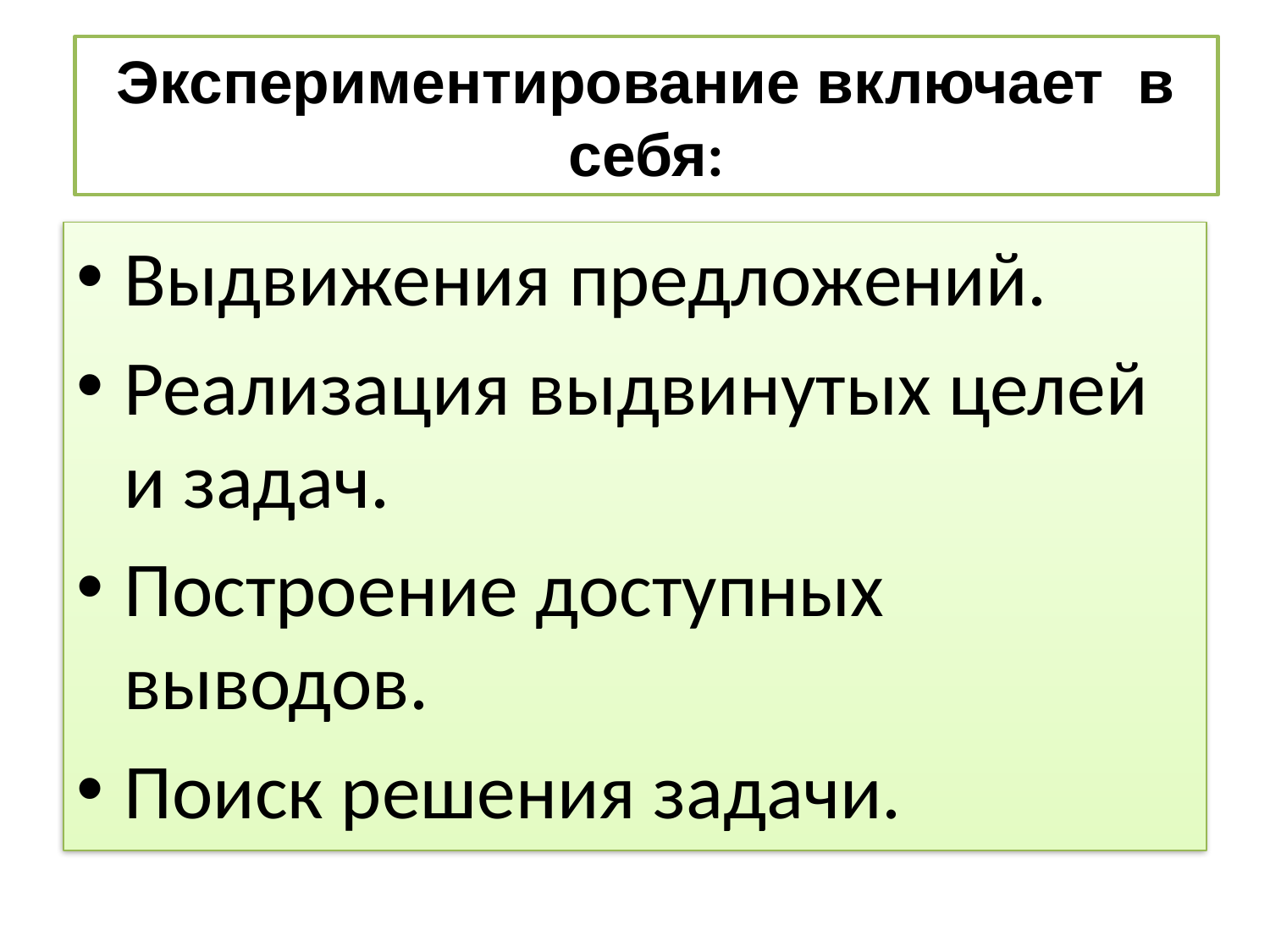

# Экспериментирование включает  в себя:
Выдвижения предложений.
Реализация выдвинутых целей и задач.
Построение доступных выводов.
Поиск решения задачи.